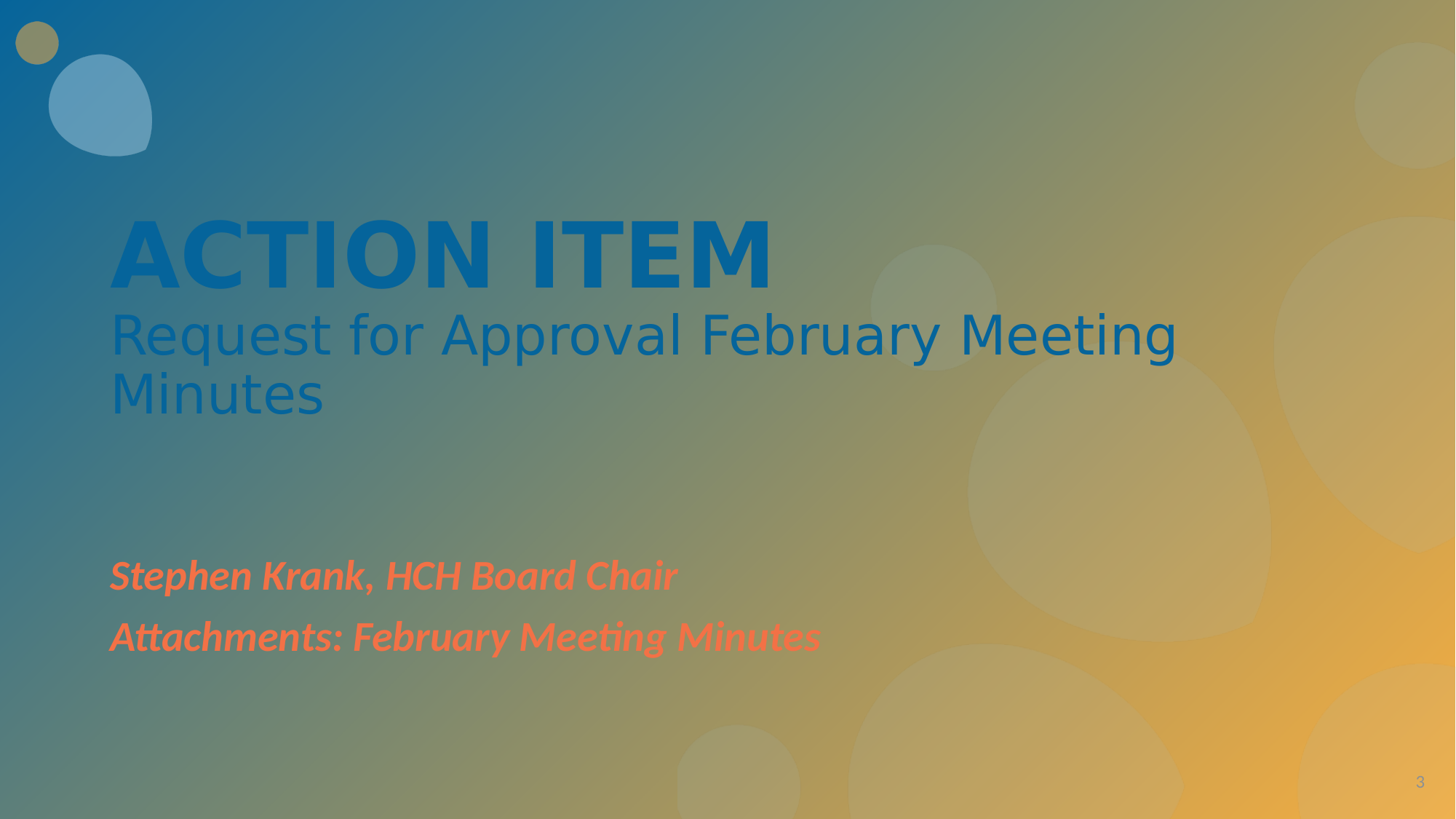

ACTION ITEM
Request for Approval February Meeting Minutes
Stephen Krank, HCH Board Chair
Attachments: February Meeting Minutes
3